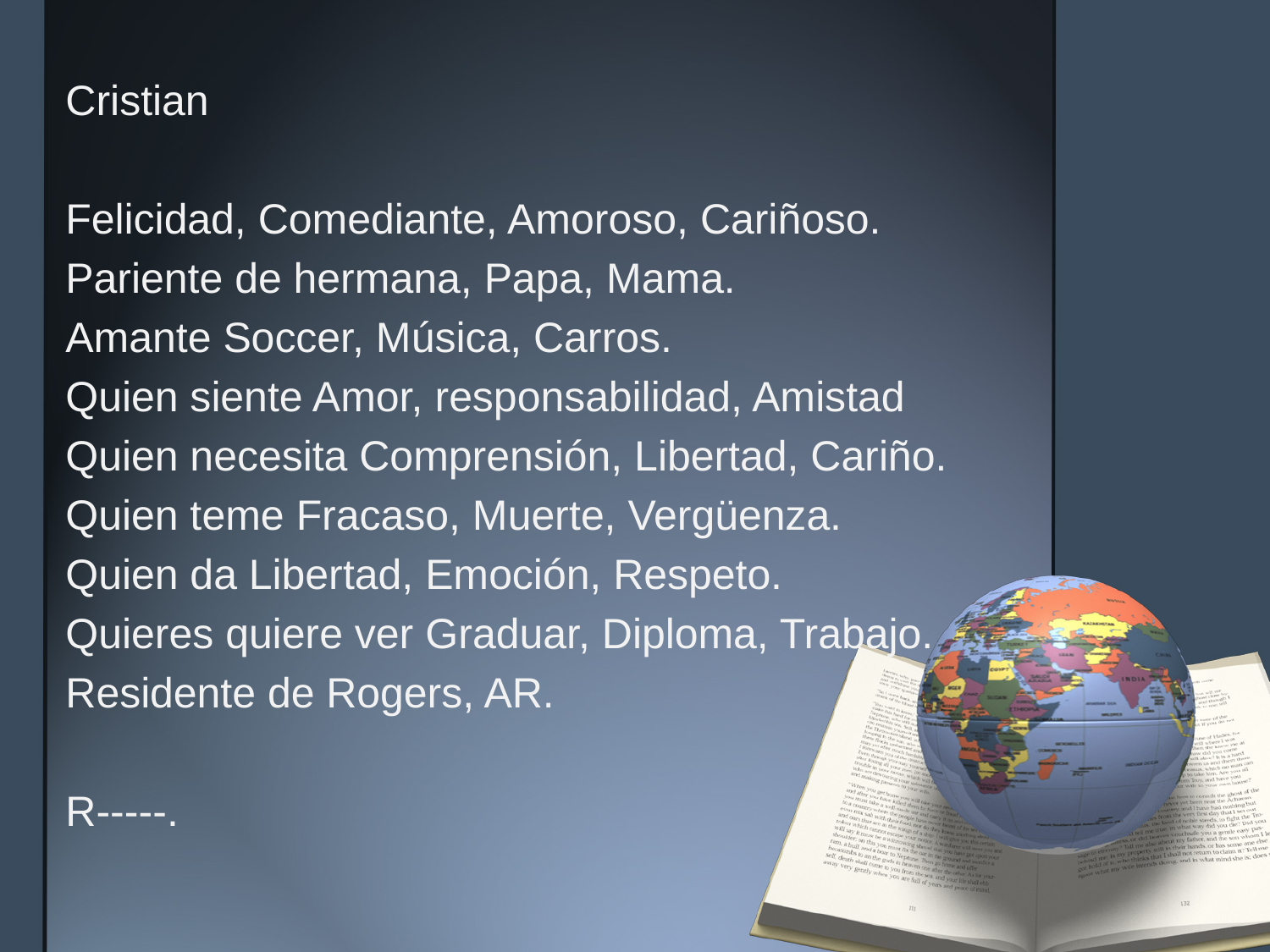

Cristian

Felicidad, Comediante, Amoroso, Cariñoso.
Pariente de hermana, Papa, Mama.
Amante Soccer, Música, Carros.
Quien siente Amor, responsabilidad, Amistad
Quien necesita Comprensión, Libertad, Cariño.
Quien teme Fracaso, Muerte, Vergüenza.
Quien da Libertad, Emoción, Respeto.
Quieres quiere ver Graduar, Diploma, Trabajo.
Residente de Rogers, AR.

R-----.